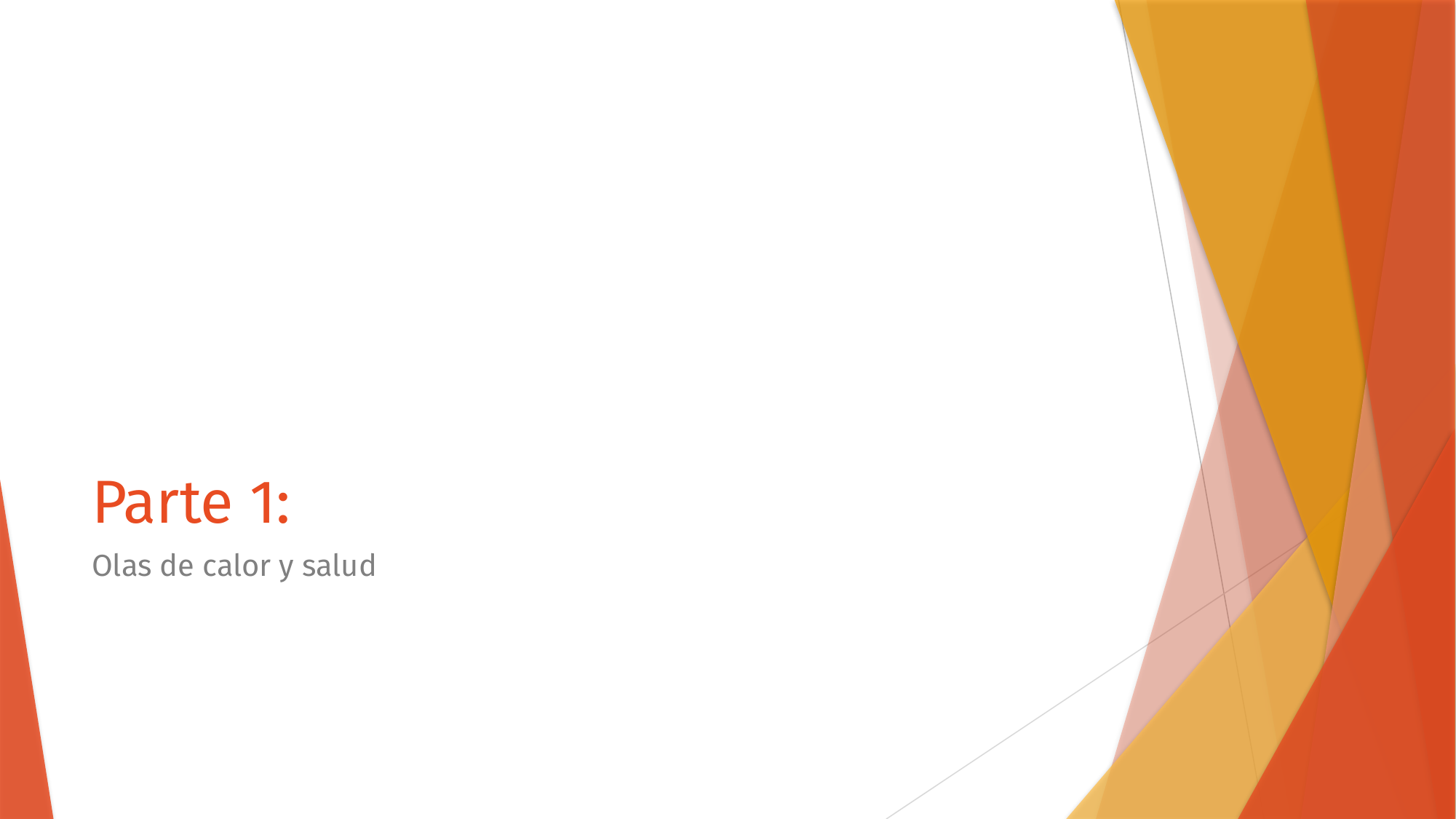

# Parte 1:
Olas de calor y salud